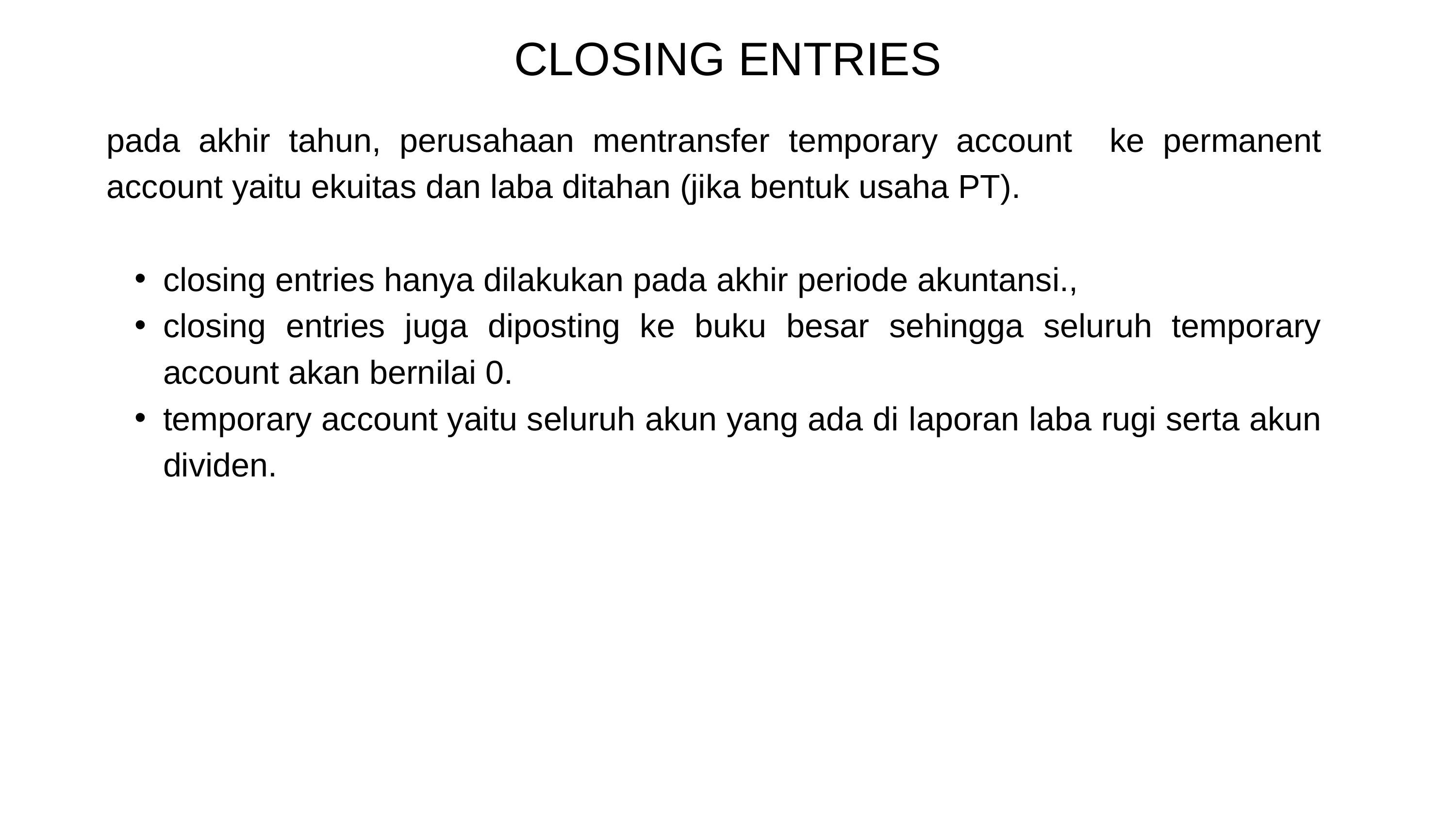

CLOSING ENTRIES
pada akhir tahun, perusahaan mentransfer temporary account  ke permanent account yaitu ekuitas dan laba ditahan (jika bentuk usaha PT).

closing entries hanya dilakukan pada akhir periode akuntansi.,
closing entries juga diposting ke buku besar sehingga seluruh temporary account akan bernilai 0.
temporary account yaitu seluruh akun yang ada di laporan laba rugi serta akun dividen.